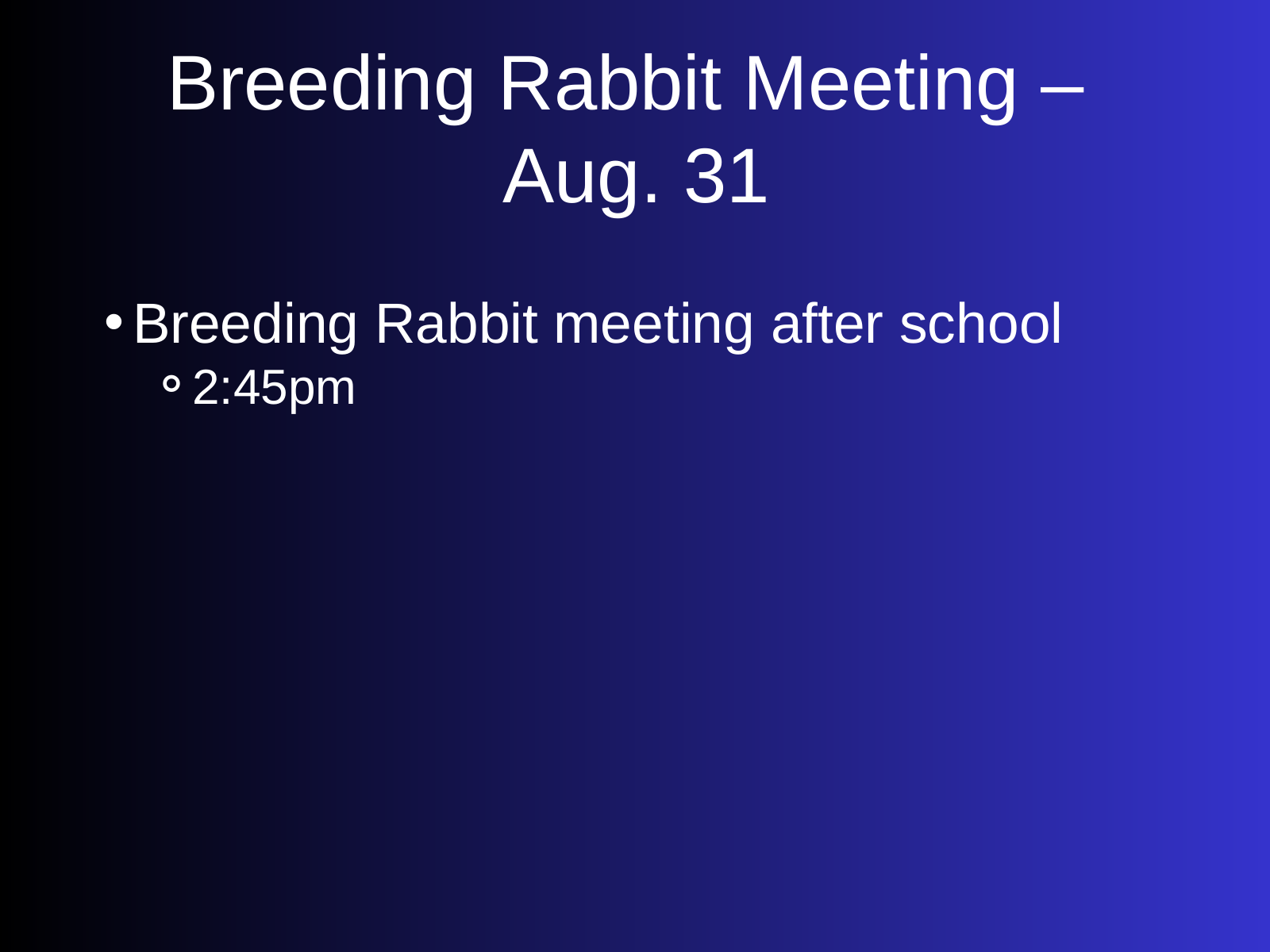

Breeding Rabbit Meeting –
Aug. 31

Breeding Rabbit meeting after school
2:45pm